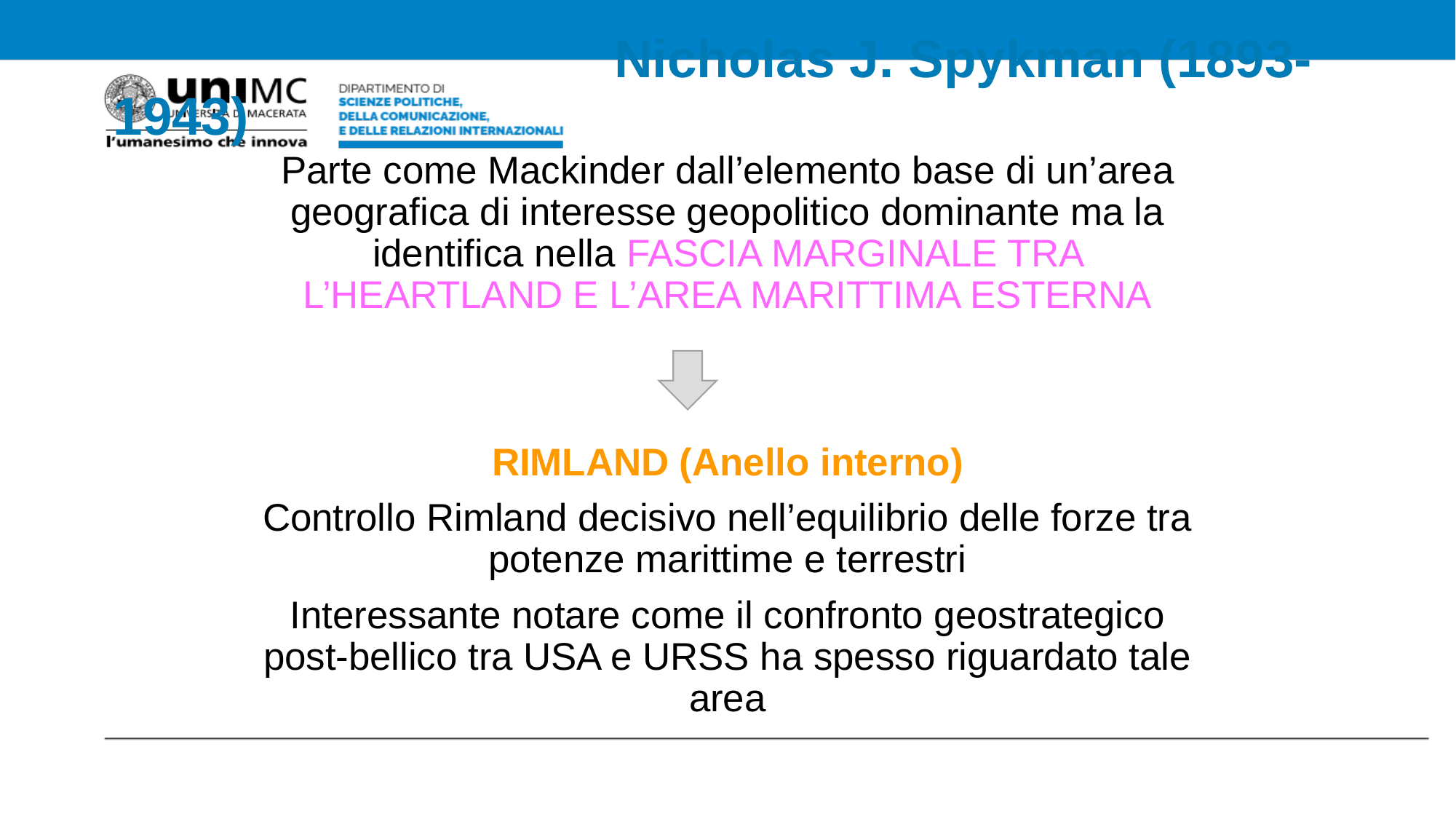

# Nicholas J. Spykman (1893-1943)
Parte come Mackinder dall’elemento base di un’area geografica di interesse geopolitico dominante ma la identifica nella FASCIA MARGINALE TRA L’HEARTLAND E L’AREA MARITTIMA ESTERNA

RIMLAND (Anello interno)
Controllo Rimland decisivo nell’equilibrio delle forze tra potenze marittime e terrestri
Interessante notare come il confronto geostrategico post-bellico tra USA e URSS ha spesso riguardato tale area